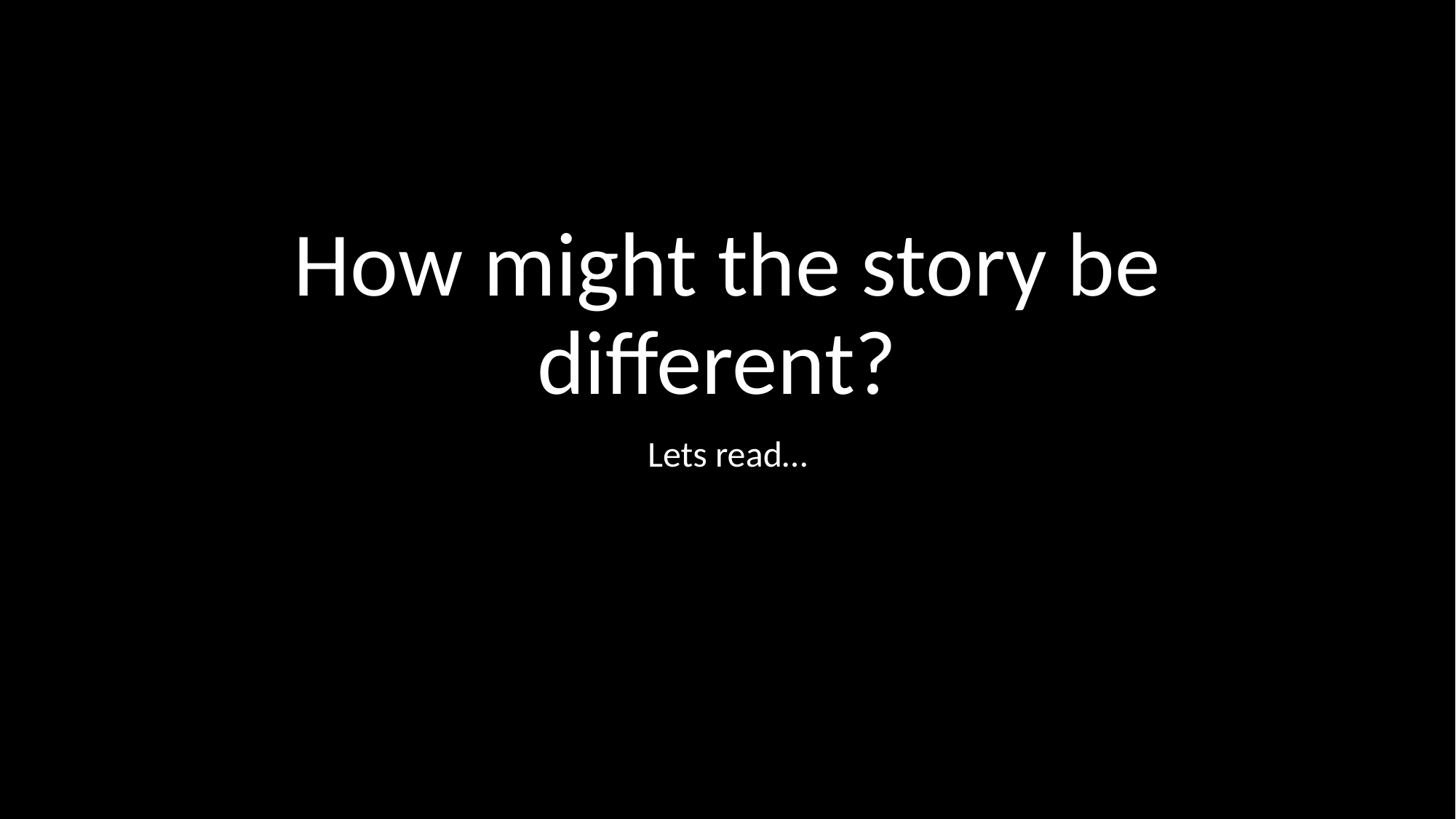

# How might the story be different?
Lets read…